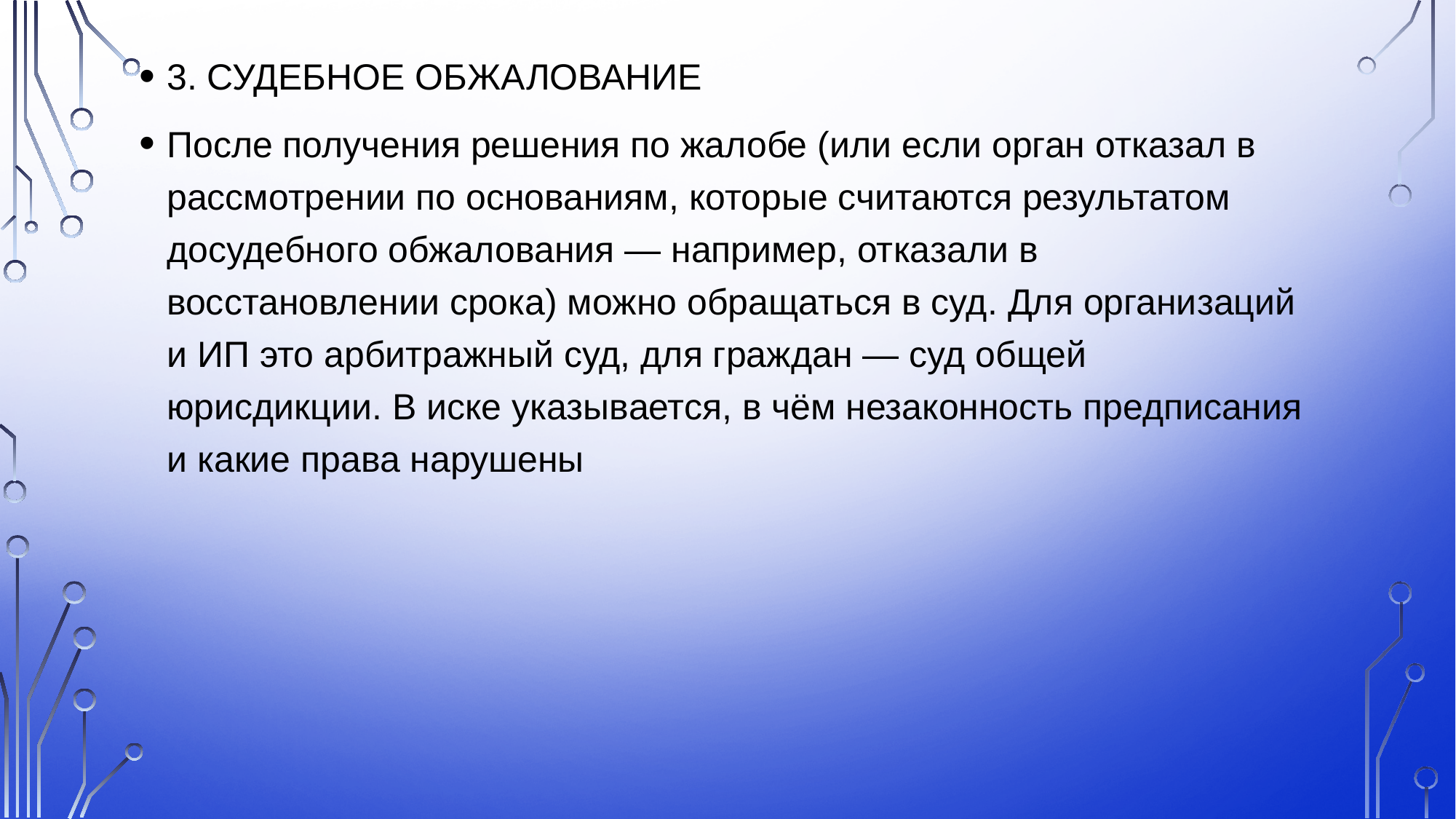

3. СУДЕБНОЕ ОБЖАЛОВАНИЕ
После получения решения по жалобе (или если орган отказал в рассмотрении по основаниям, которые считаются результатом досудебного обжалования — например, отказали в восстановлении срока) можно обращаться в суд. Для организаций и ИП это арбитражный суд, для граждан — суд общей юрисдикции. В иске указывается, в чём незаконность предписания и какие права нарушены